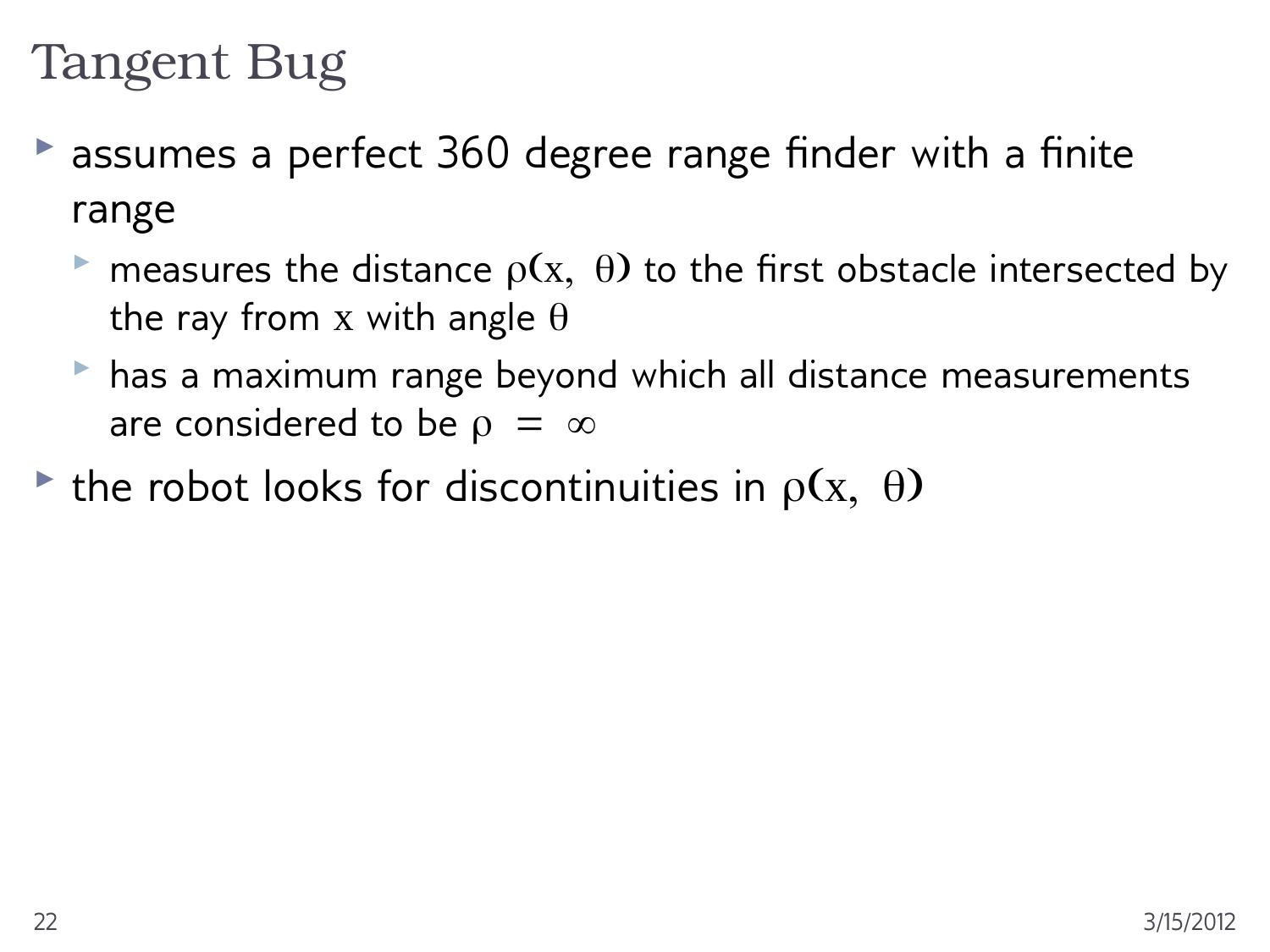

# Tangent Bug
assumes a perfect 360 degree range finder with a finite range
measures the distance ρ(x, θ) to the first obstacle intersected by the ray from x with angle θ
has a maximum range beyond which all distance measurements are considered to be ρ = ∞
the robot looks for discontinuities in ρ(x, θ)
22

3/15/2012